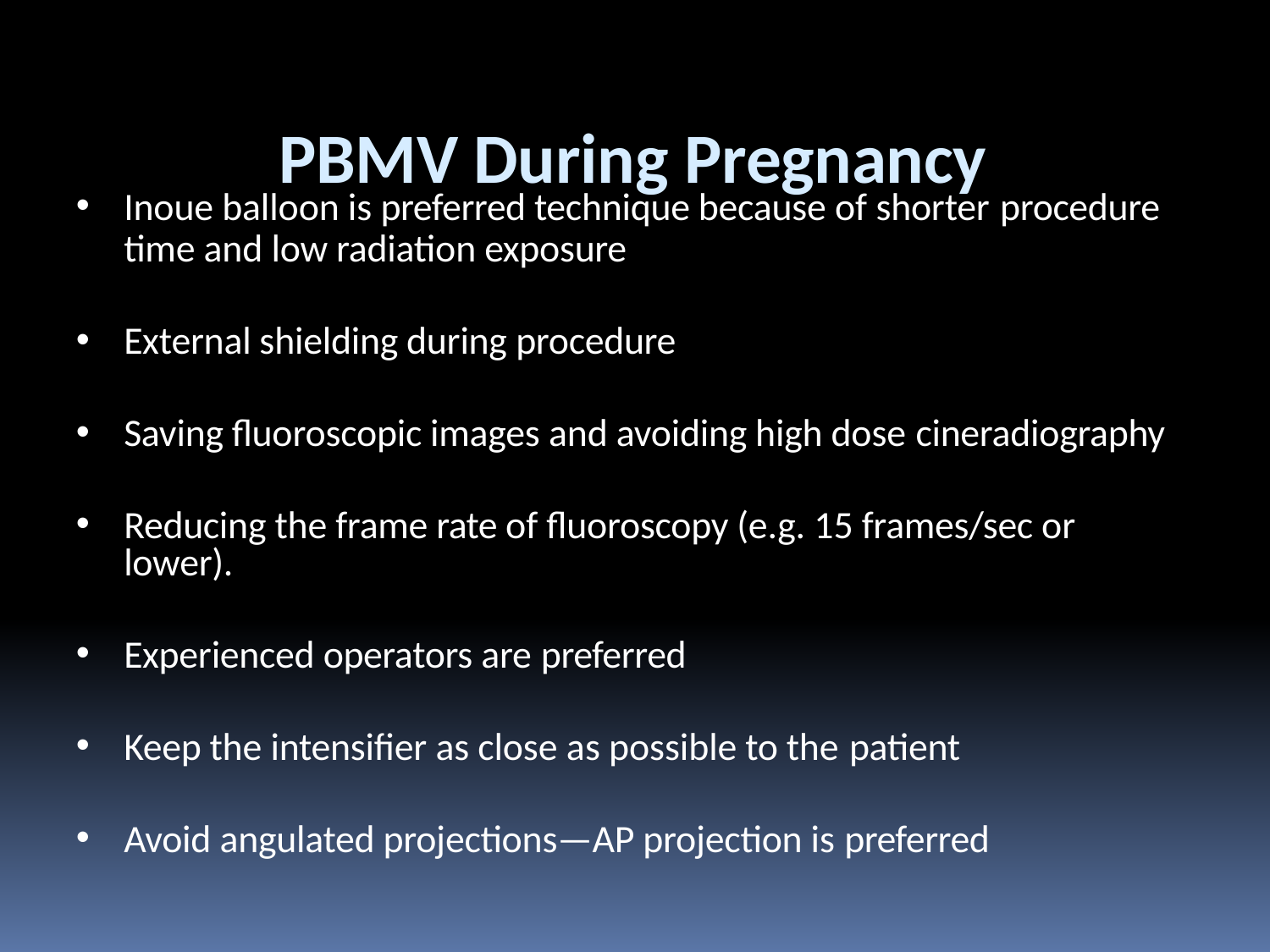

# PBMV During Pregnancy
Inoue balloon is preferred technique because of shorter procedure
time and low radiation exposure

External shielding during procedure

Saving fluoroscopic images and avoiding high dose cineradiography

Reducing the frame rate of fluoroscopy (e.g. 15 frames/sec or  lower).

Experienced operators are preferred

Keep the intensifier as close as possible to the patient

Avoid angulated projections—AP projection is preferred